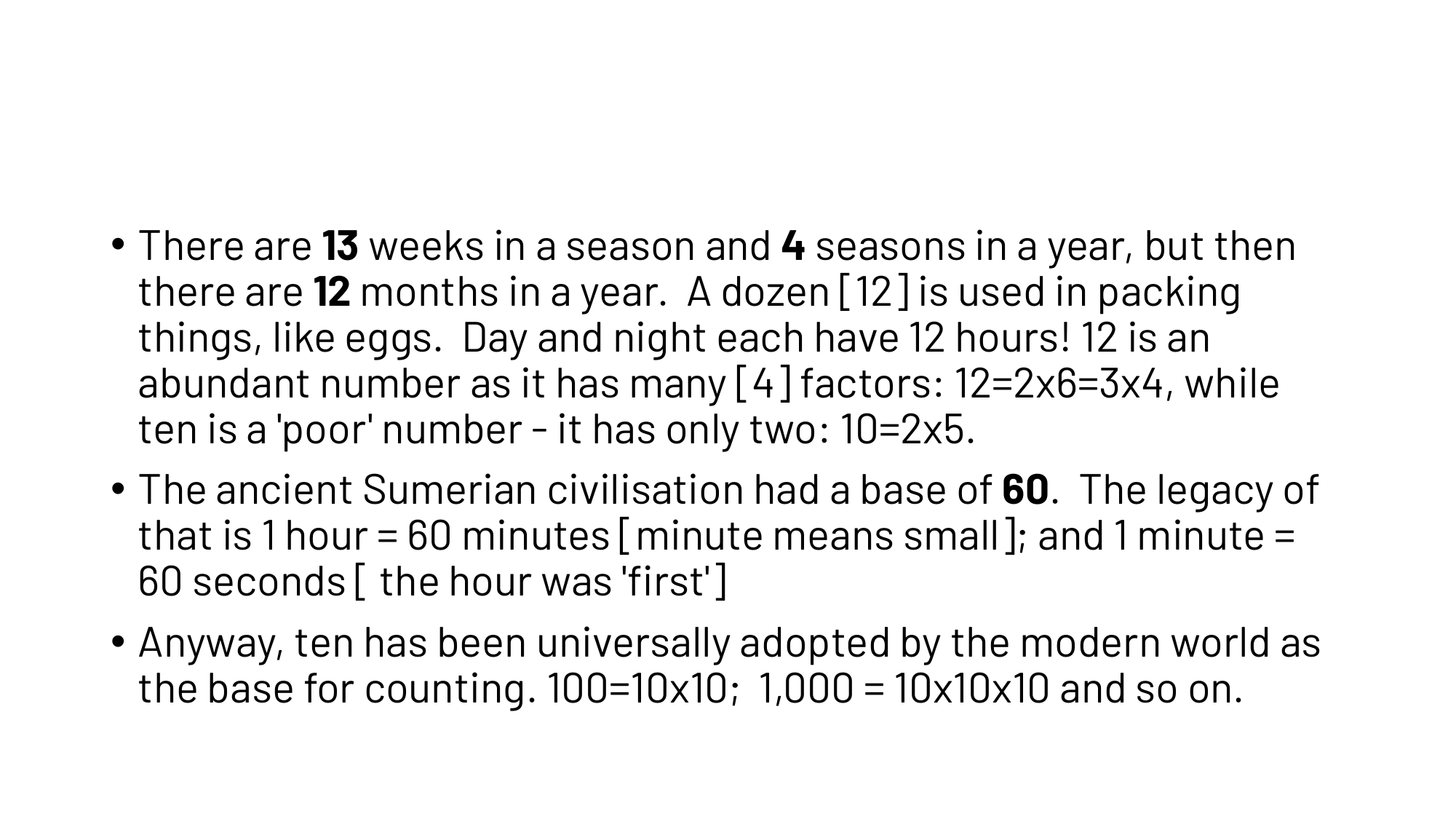

#
There are 13 weeks in a season and 4 seasons in a year, but then there are 12 months in a year.  A dozen [12] is used in packing things, like eggs.  Day and night each have 12 hours! 12 is an abundant number as it has many [4] factors: 12=2x6=3x4, while ten is a 'poor' number - it has only two: 10=2x5.
The ancient Sumerian civilisation had a base of 60.  The legacy of that is 1 hour = 60 minutes [minute means small]; and 1 minute = 60 seconds [ the hour was 'first']
Anyway, ten has been universally adopted by the modern world as the base for counting. 100=10x10;  1,000 = 10x10x10 and so on.